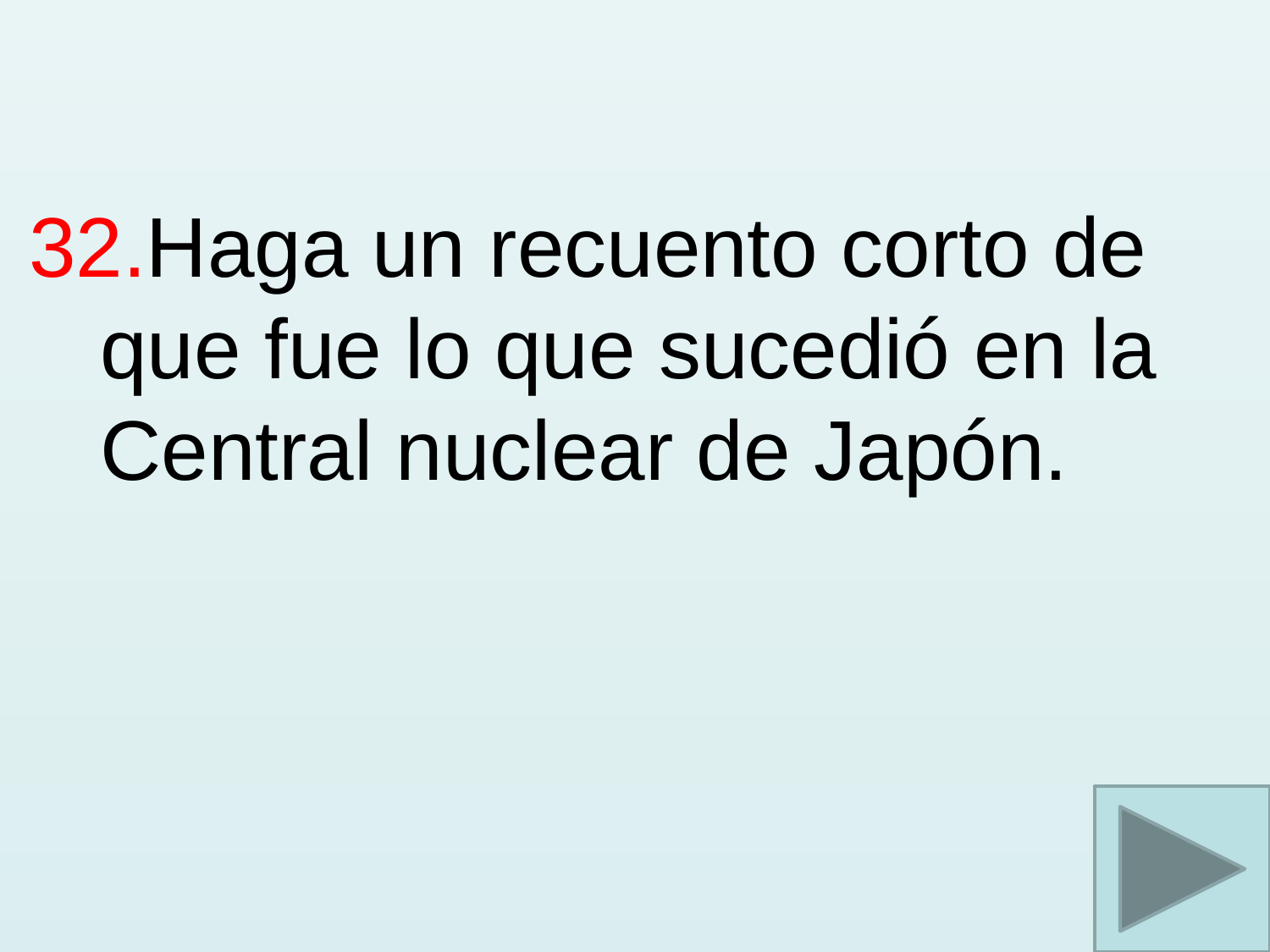

Haga un recuento corto de que fue lo que sucedió en la Central nuclear de Japón.